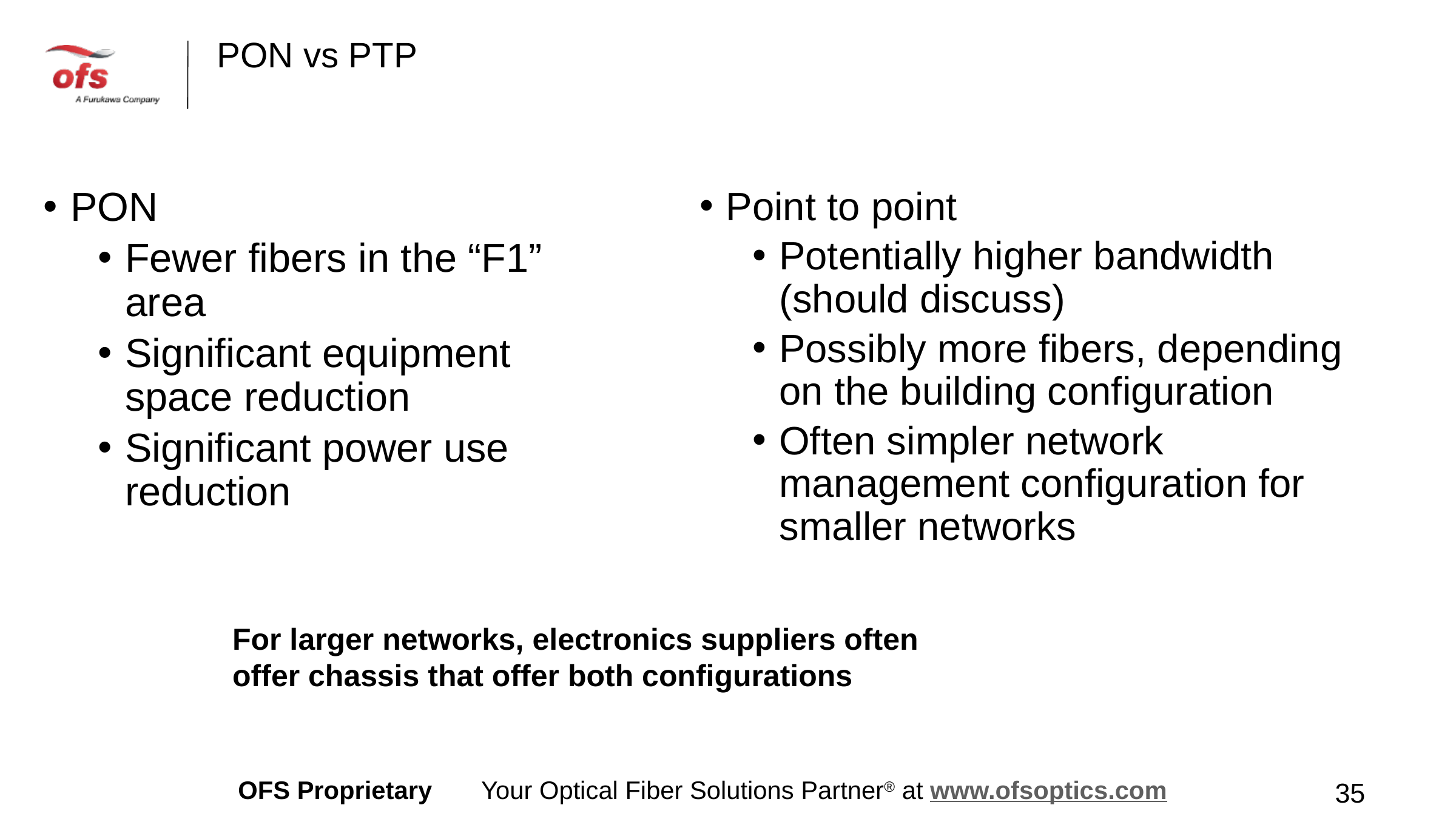

# PON vs PTP
PON
Fewer fibers in the “F1” area
Significant equipment space reduction
Significant power use reduction
Point to point
Potentially higher bandwidth (should discuss)
Possibly more fibers, depending on the building configuration
Often simpler network management configuration for smaller networks
For larger networks, electronics suppliers often offer chassis that offer both configurations